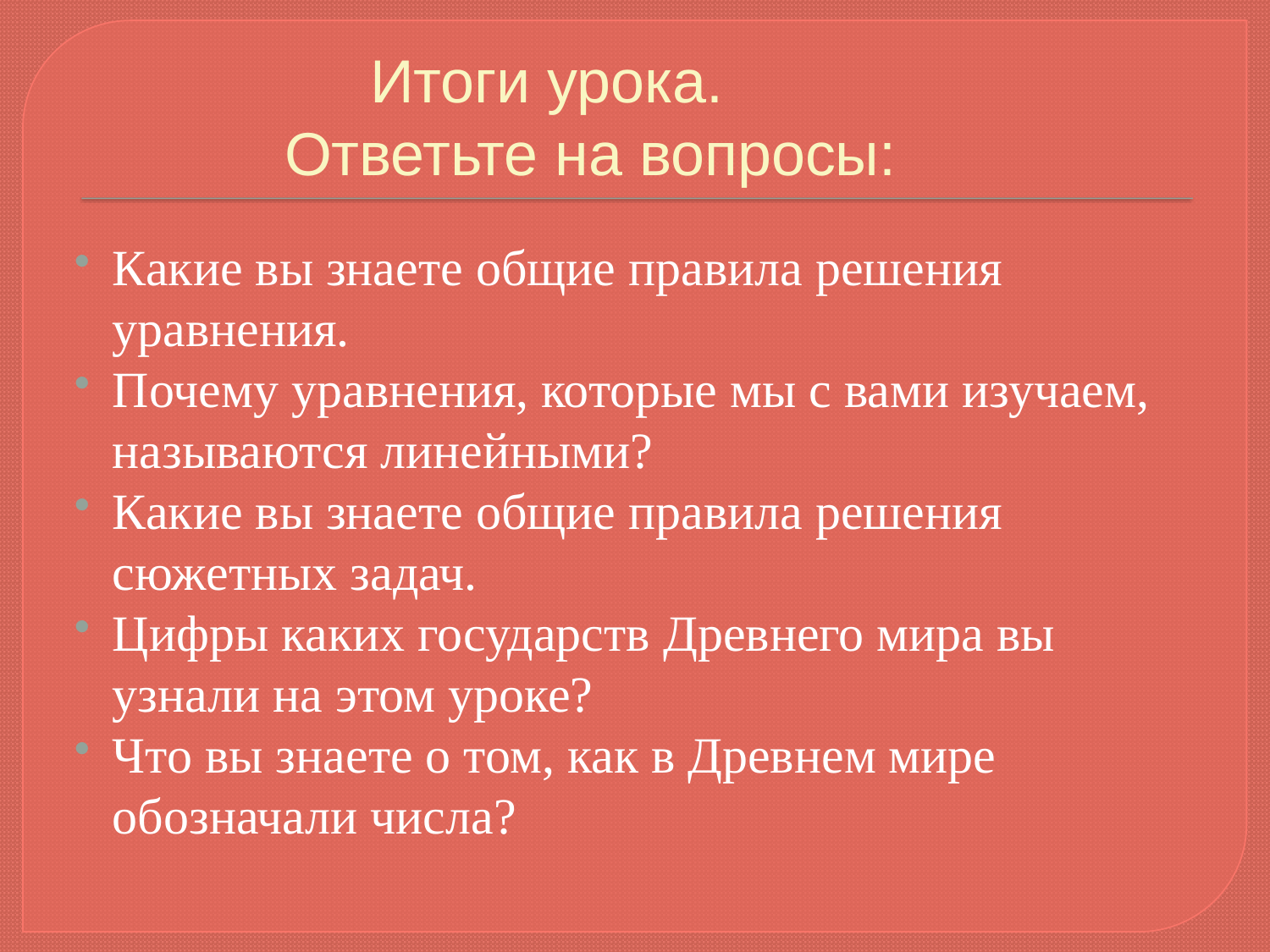

# Итоги урока. Ответьте на вопросы:
Какие вы знаете общие правила решения уравнения.
Почему уравнения, которые мы с вами изучаем, называются линейными?
Какие вы знаете общие правила решения сюжетных задач.
Цифры каких государств Древнего мира вы узнали на этом уроке?
Что вы знаете о том, как в Древнем мире обозначали числа?